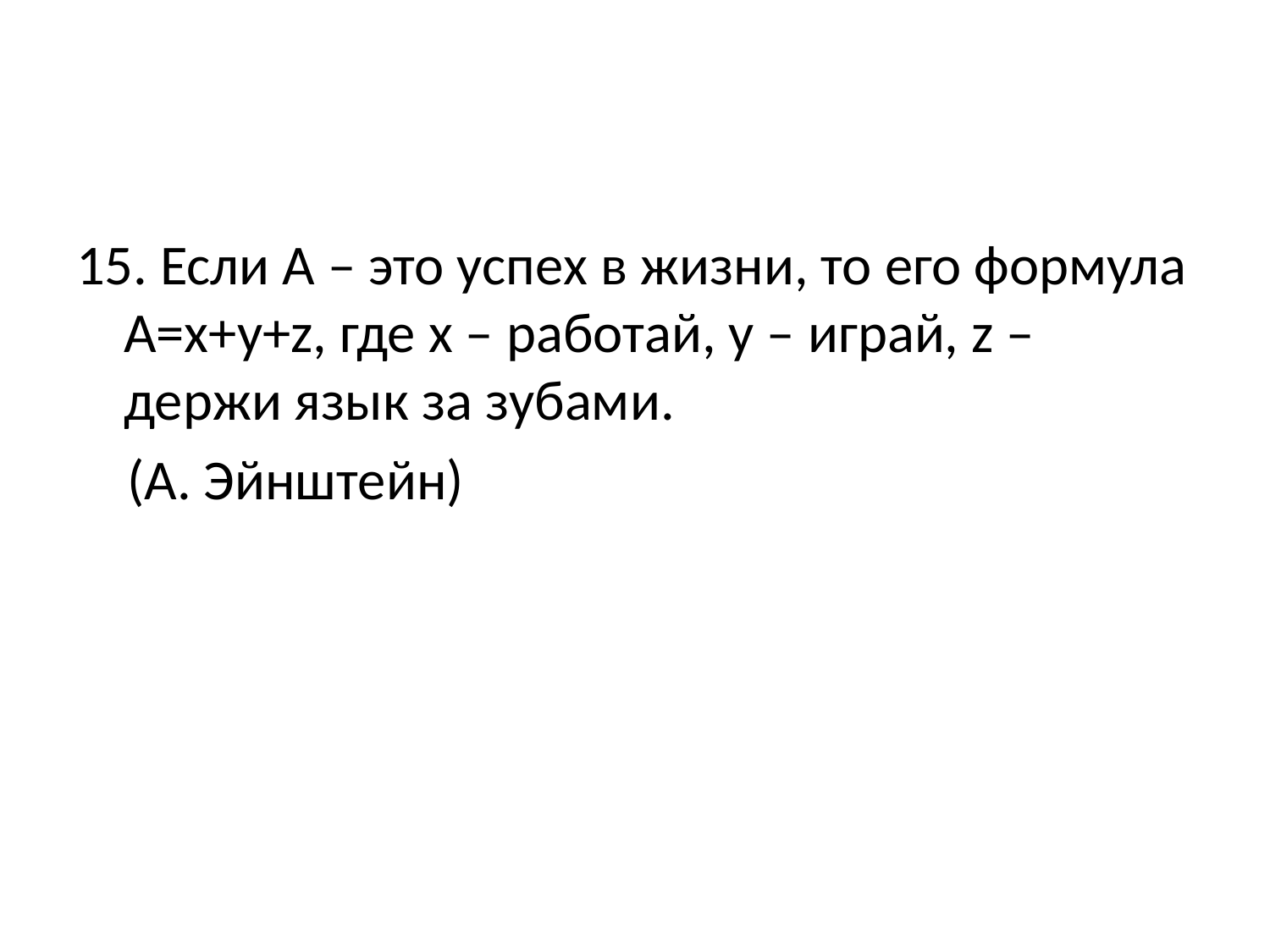

#
15. Если А – это успех в жизни, то его формула А=x+y+z, где x – работай, y – играй, z – держи язык за зубами.
    (А. Эйнштейн)